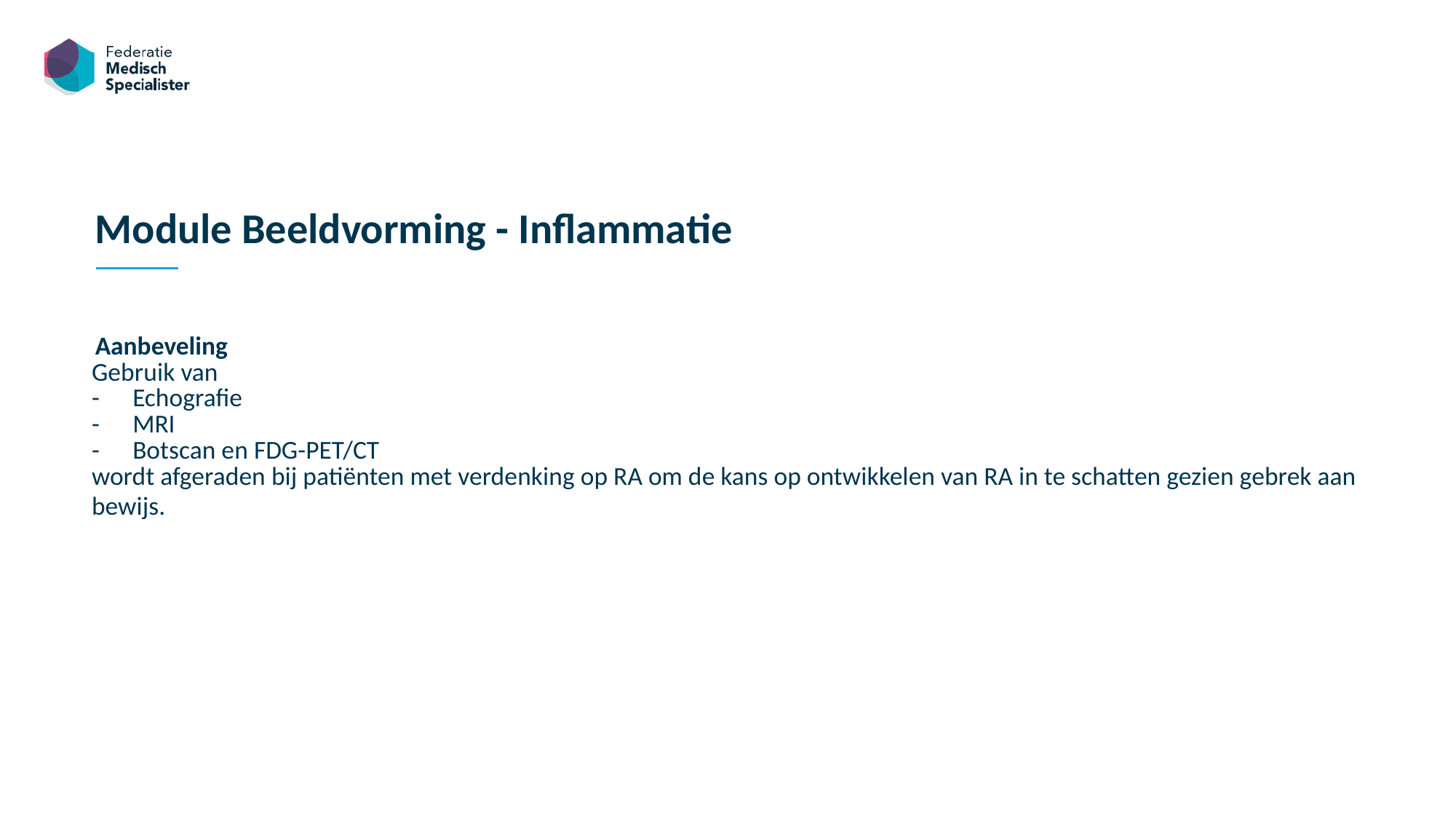

Module Beeldvorming - Inflammatie
Aanbeveling

| Gebruik van Echografie MRI Botscan en FDG-PET/CT wordt afgeraden bij patiënten met verdenking op RA om de kans op ontwikkelen van RA in te schatten gezien gebrek aan bewijs. |
| --- |